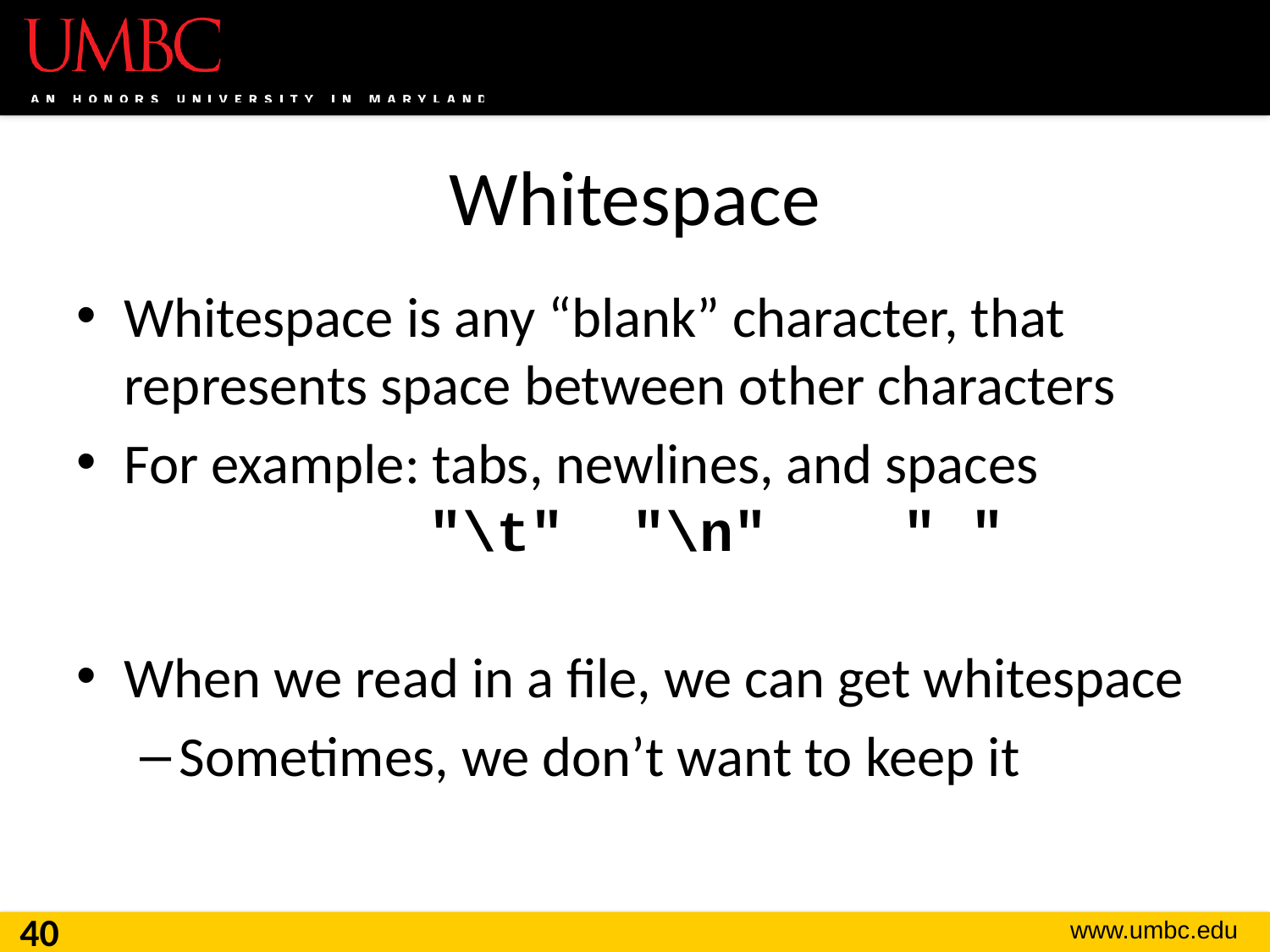

# Whitespace
Whitespace is any “blank” character, that represents space between other characters
For example: tabs, newlines, and spaces
         "\t"  "\n"    " "

When we read in a file, we can get whitespace
Sometimes, we don’t want to keep it
40